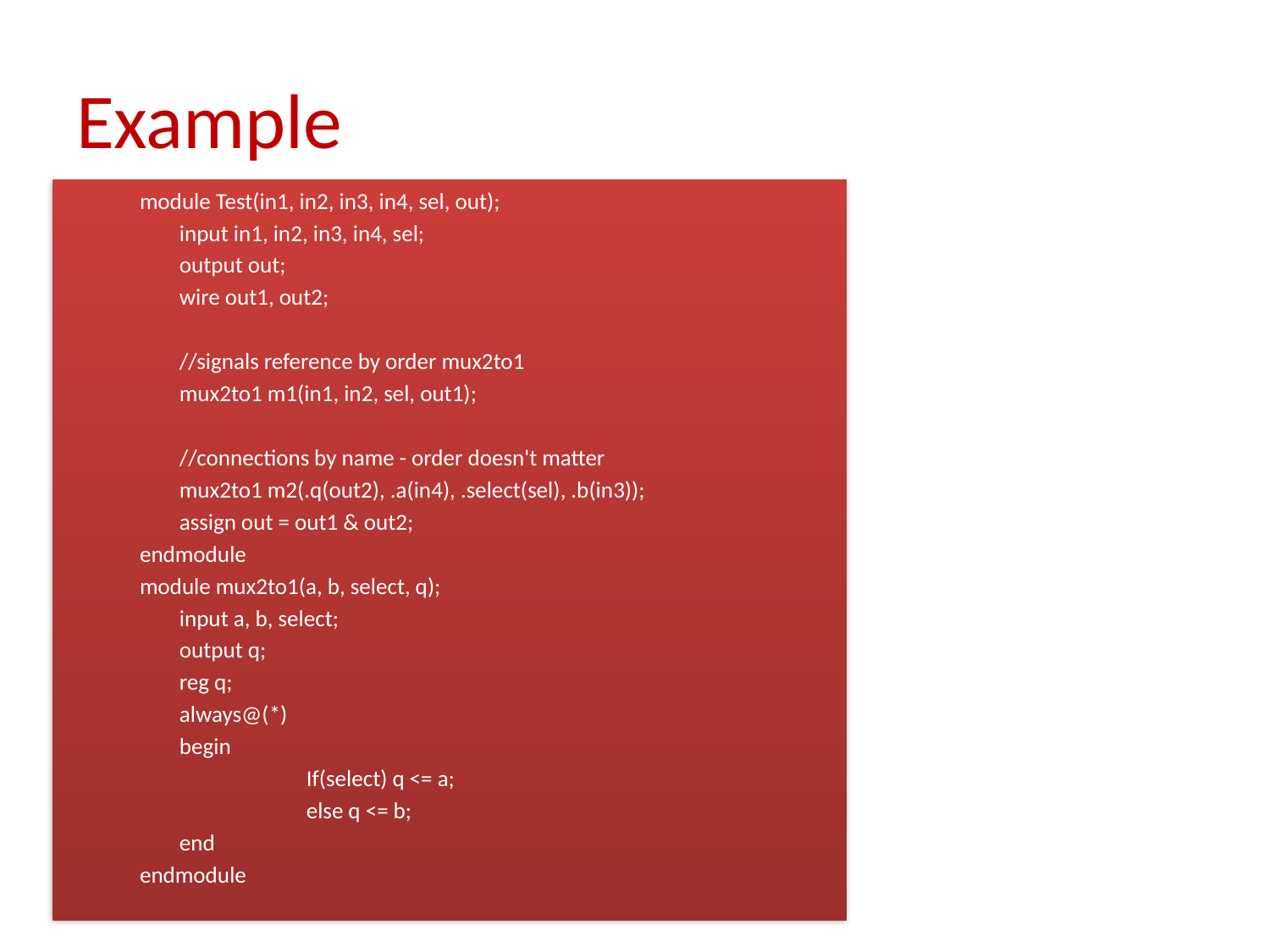

# Example

module Test(in1, in2, in3, in4, sel, out);
 	input in1, in2, in3, in4, sel;
	output out;
	wire out1, out2;

	//signals reference by order mux2to1
	mux2to1 m1(in1, in2, sel, out1);

	//connections by name - order doesn't matter
	mux2to1 m2(.q(out2), .a(in4), .select(sel), .b(in3));
	assign out = out1 & out2;
endmodule
module mux2to1(a, b, select, q);
	input a, b, select;
	output q;
	reg q;
	always@(*)
	begin
		If(select) q <= a;
		else q <= b;
	end
endmodule